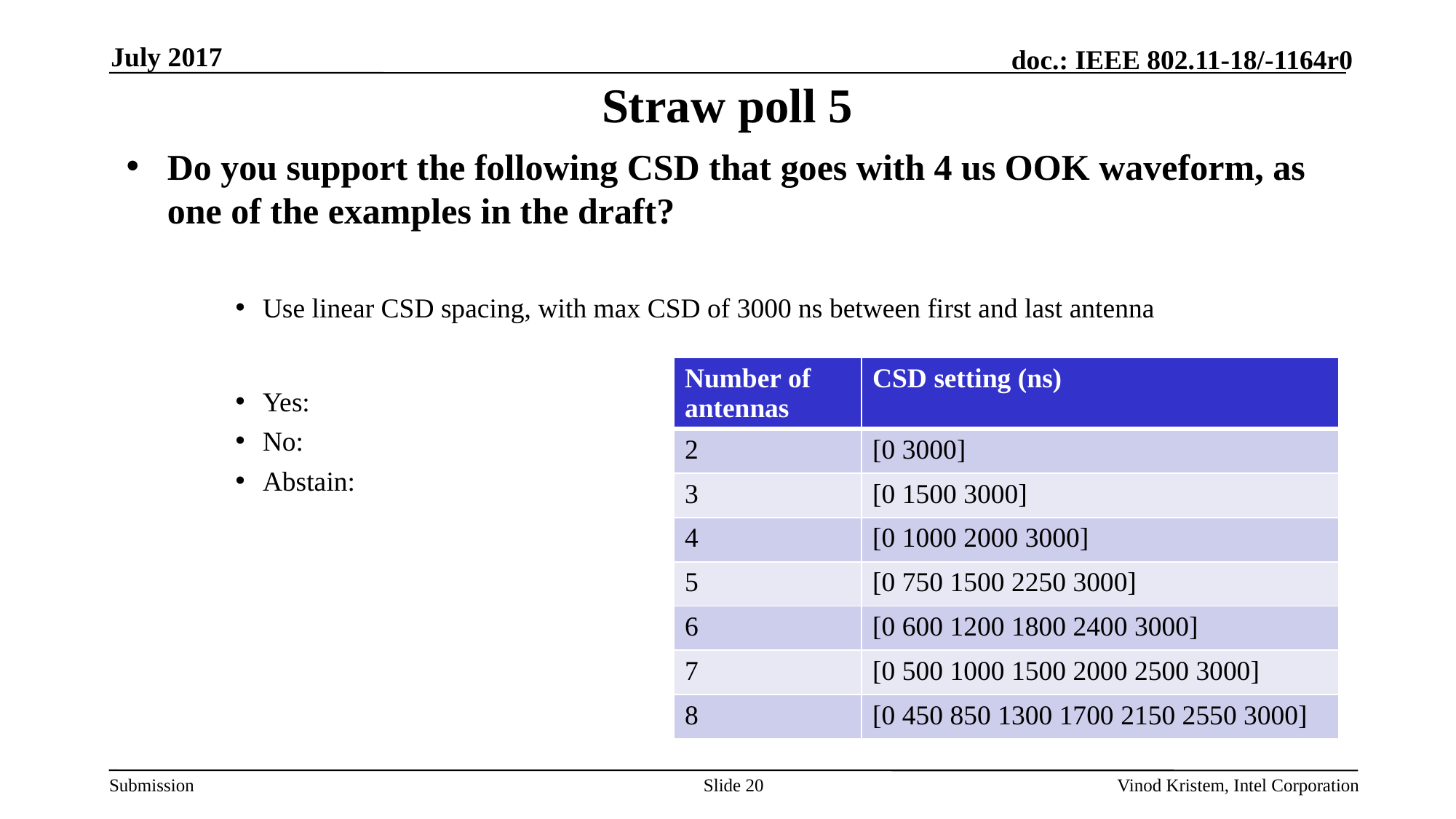

# Straw poll 5
July 2017
Do you support the following CSD that goes with 4 us OOK waveform, as one of the examples in the draft?

Use linear CSD spacing, with max CSD of 3000 ns between first and last antenna

Yes:
No:
Abstain:
| Number of antennas | CSD setting (ns) |
| --- | --- |
| 2 | [0 3000] |
| 3 | [0 1500 3000] |
| 4 | [0 1000 2000 3000] |
| 5 | [0 750 1500 2250 3000] |
| 6 | [0 600 1200 1800 2400 3000] |
| 7 | [0 500 1000 1500 2000 2500 3000] |
| 8 | [0 450 850 1300 1700 2150 2550 3000] |
Slide 20
Vinod Kristem, Intel Corporation